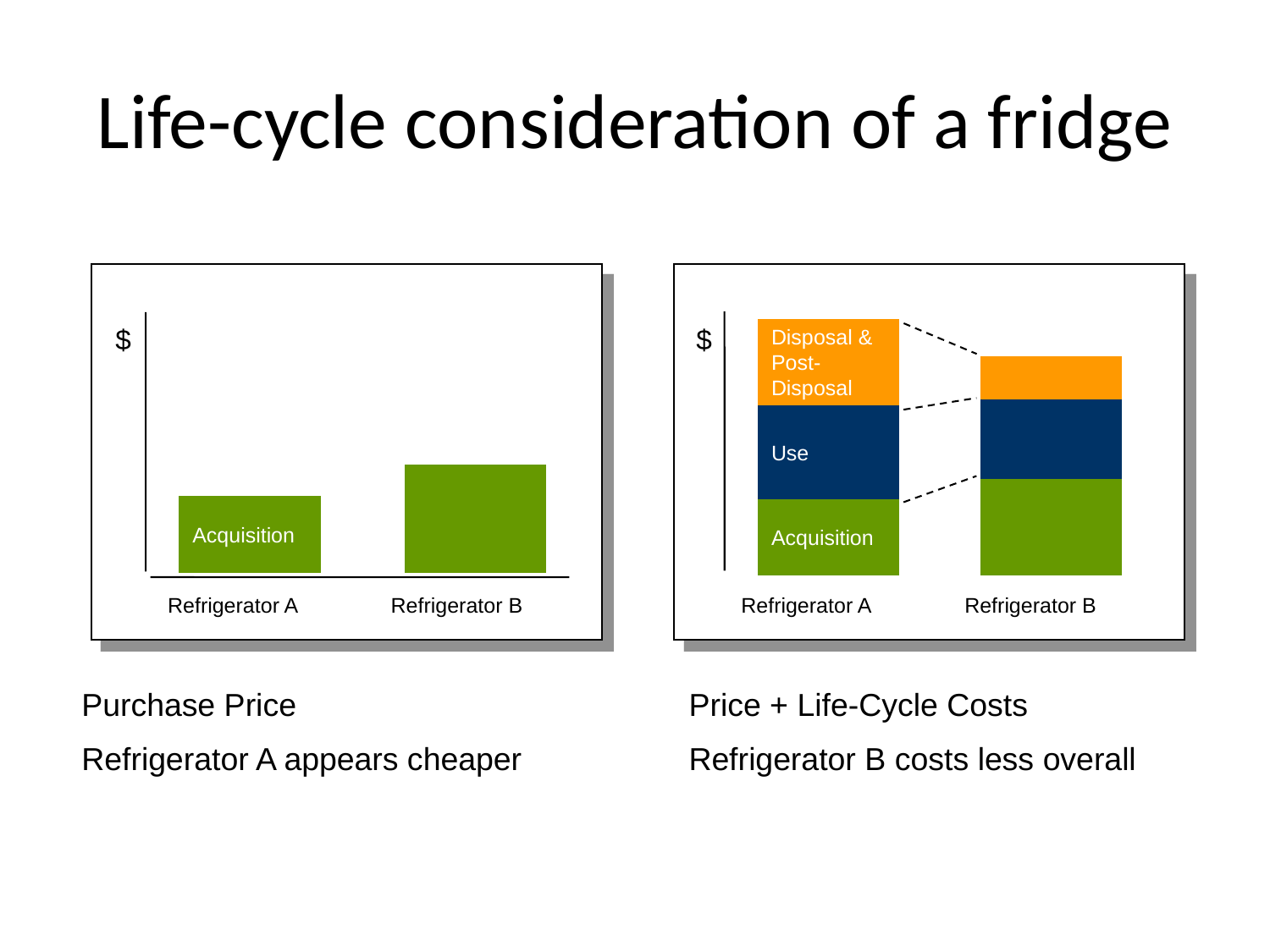

# Life-cycle consideration of a fridge

$
$
Disposal & Post-Disposal

Use

Acquisition
Acquisition

Refrigerator A
Refrigerator B
Refrigerator A
Refrigerator B
Purchase Price
Refrigerator A appears cheaper
Price + Life-Cycle Costs
Refrigerator B costs less overall